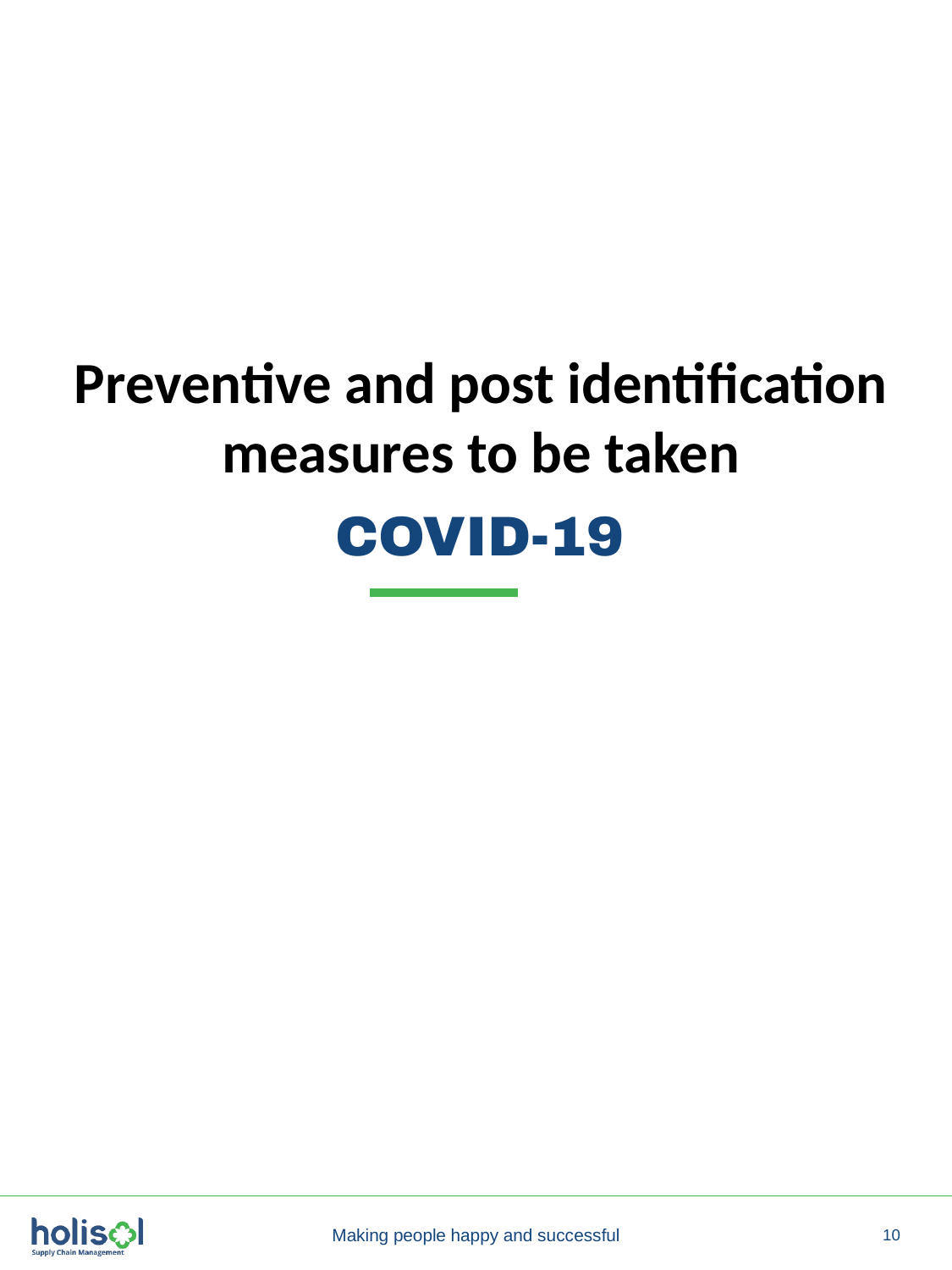

Preventive and post identification measures to be taken
COVID-19
Making people happy and successful
10